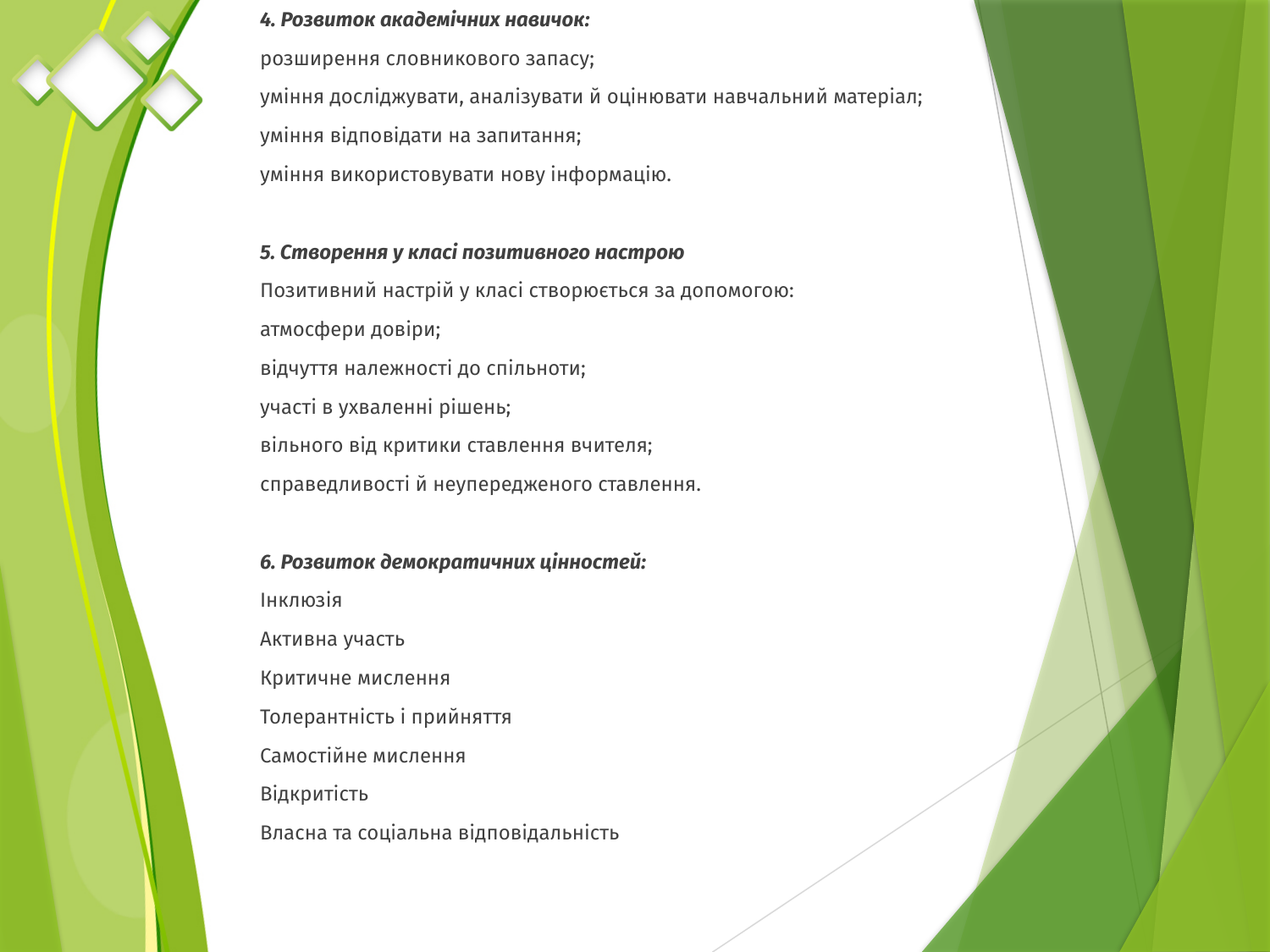

4. Розвиток академічних навичок:
розширення словникового запасу;
уміння досліджувати, аналізувати й оцінювати навчальний матеріал;
уміння відповідати на запитання;
уміння використовувати нову інформацію.

5. Створення у класі позитивного настрою
Позитивний настрій у класі створюється за допомогою:
атмосфери довіри;
відчуття належності до спільноти;
участі в ухваленні рішень;
вільного від критики ставлення вчителя;
справедливості й неупередженого ставлення.

6. Розвиток демократичних цінностей:
Інклюзія
Активна участь
Критичне мислення
Толерантність і прийняття
Самостійне мислення
Відкритість
Власна та соціальна відповідальність